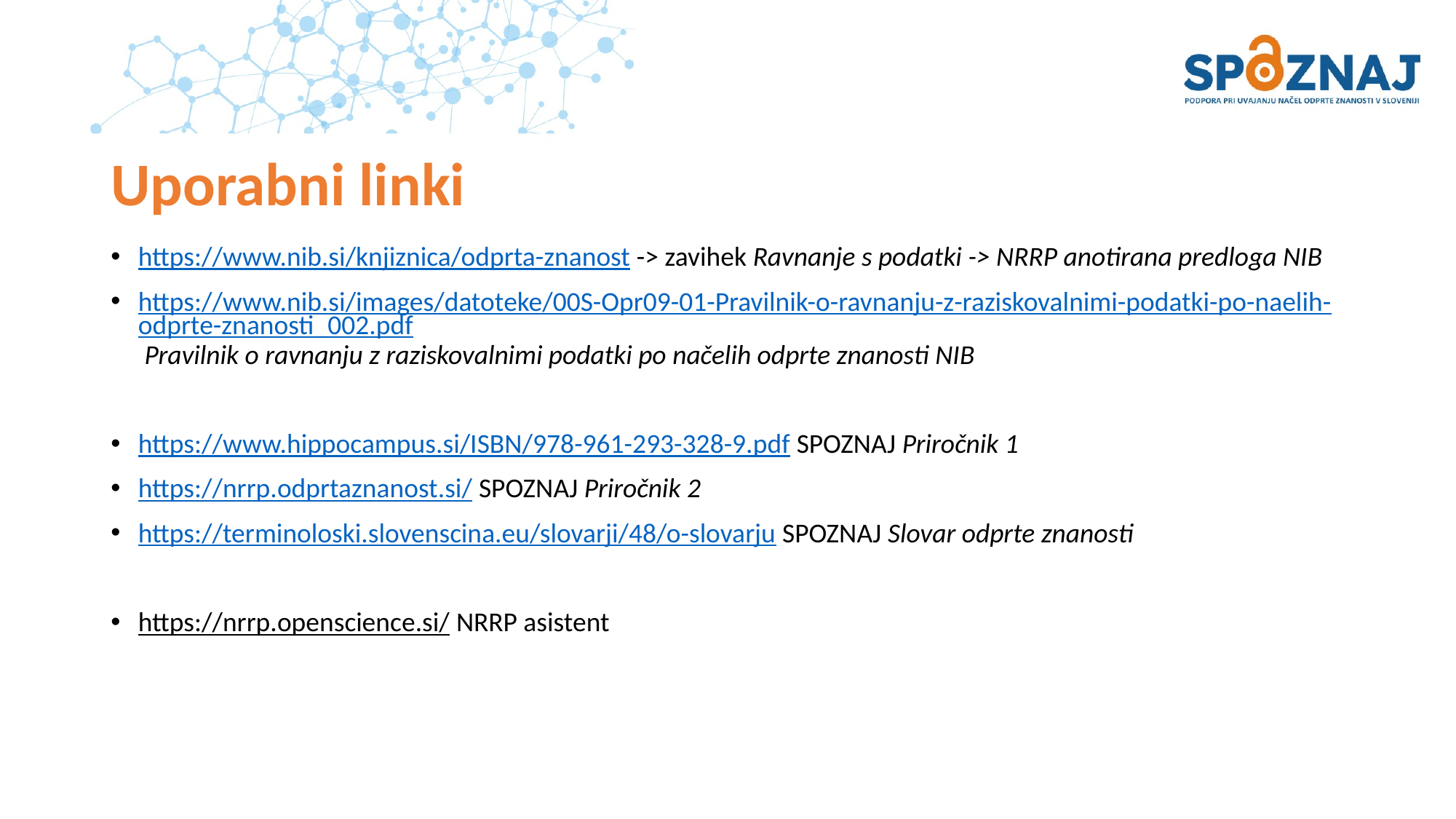

# Uporabni linki
https://www.nib.si/knjiznica/odprta-znanost -> zavihek Ravnanje s podatki -> NRRP anotirana predloga NIB
https://www.nib.si/images/datoteke/00S-Opr09-01-Pravilnik-o-ravnanju-z-raziskovalnimi-podatki-po-naelih-odprte-znanosti_002.pdf Pravilnik o ravnanju z raziskovalnimi podatki po načelih odprte znanosti NIB

https://www.hippocampus.si/ISBN/978-961-293-328-9.pdf SPOZNAJ Priročnik 1
https://nrrp.odprtaznanost.si/ SPOZNAJ Priročnik 2
https://terminoloski.slovenscina.eu/slovarji/48/o-slovarju SPOZNAJ Slovar odprte znanosti

https://nrrp.openscience.si/ NRRP asistent